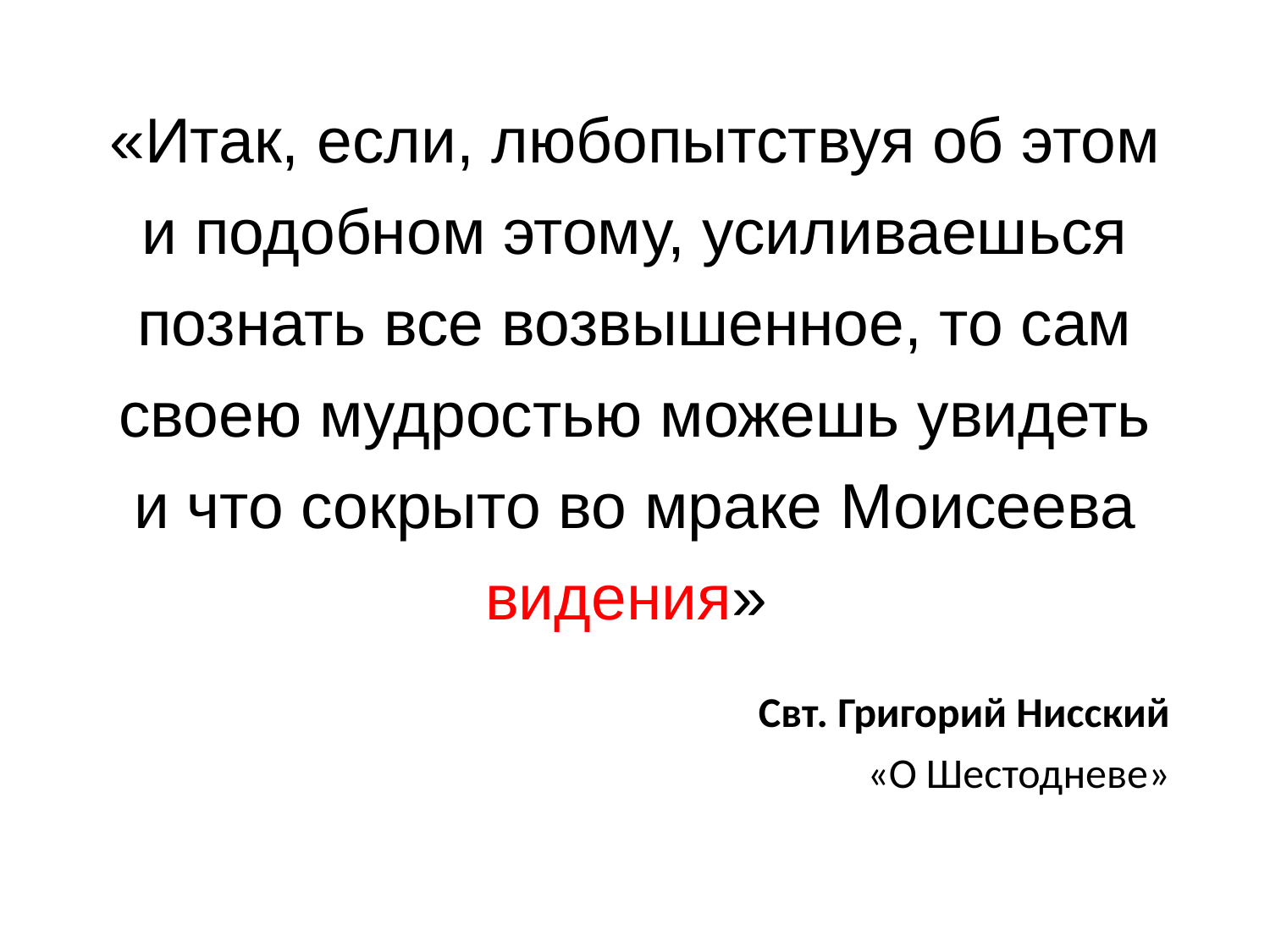

«Итак, если, любопытствуя об этом и подобном этому, усиливаешься познать все возвышенное, то сам своею мудростью можешь увидеть и что сокрыто во мраке Моисеева видения»
Свт. Григорий Нисский
«О Шестодневе»